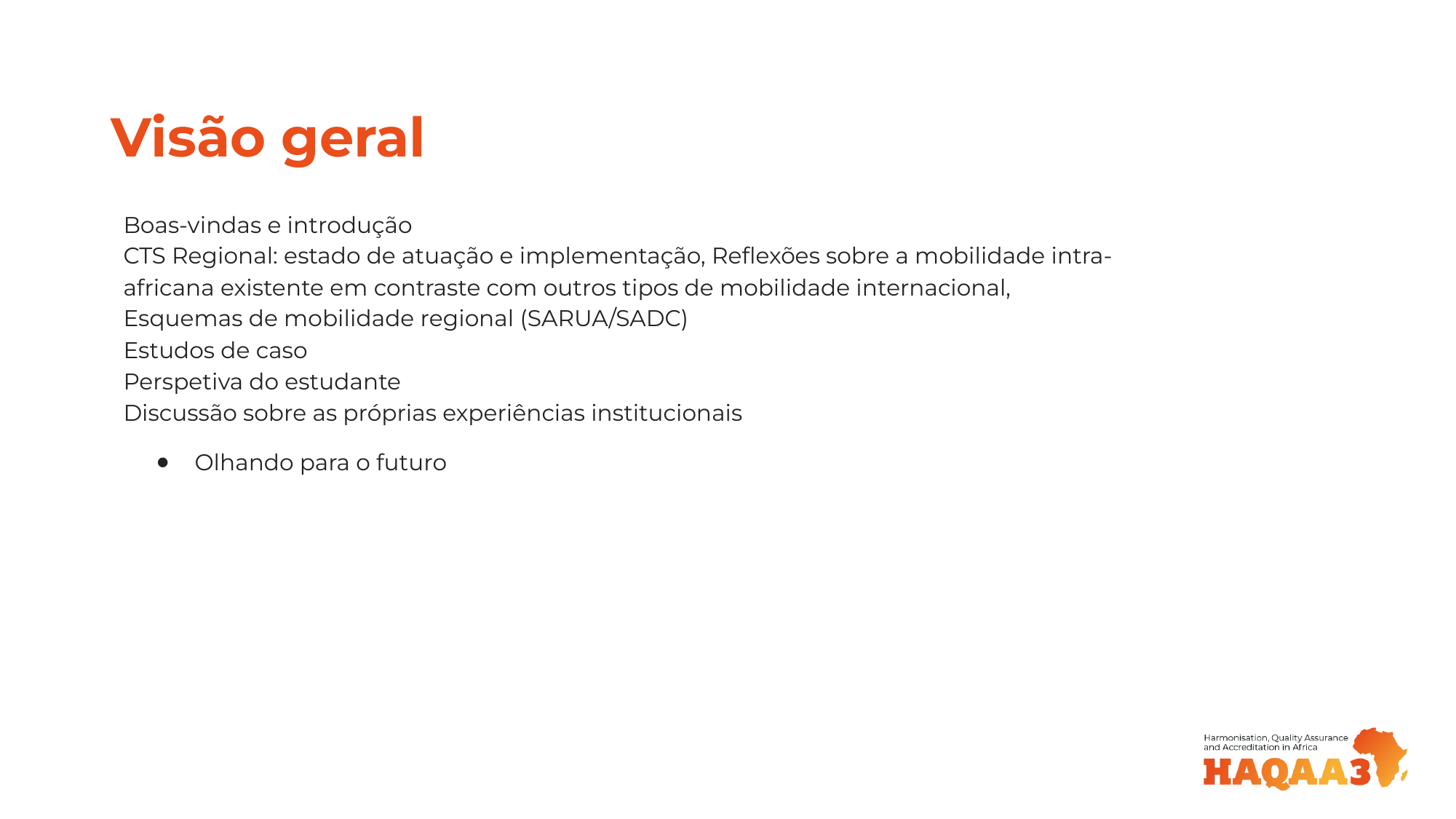

# Visão geral

Boas-vindas e introdução
CTS Regional: estado de atuação e implementação, Reflexões sobre a mobilidade intra-africana existente em contraste com outros tipos de mobilidade internacional, Esquemas de mobilidade regional (SARUA/SADC)
Estudos de caso
Perspetiva do estudante
Discussão sobre as próprias experiências institucionais
Olhando para o futuro